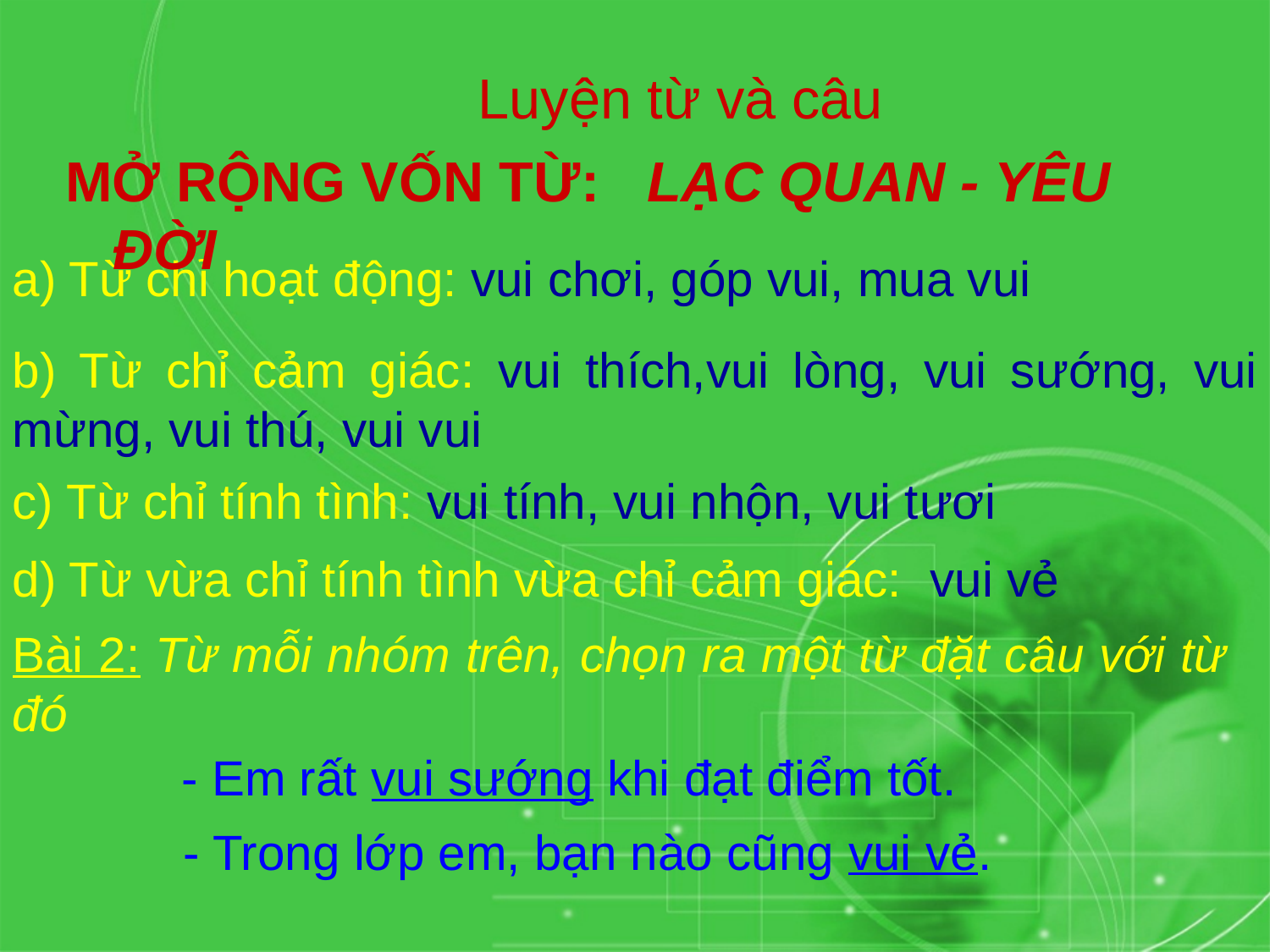

Luyện từ và câu
MỞ RỘNG VỐN TỪ:   LẠC QUAN - YÊU ĐỜI
a) Từ chỉ hoạt động: vui chơi, góp vui, mua vui
b) Từ chỉ cảm giác: vui thích,vui lòng, vui sướng, vui mừng, vui thú, vui vui
c) Từ chỉ tính tình: vui tính, vui nhộn, vui tươi
d) Từ vừa chỉ tính tình vừa chỉ cảm giác:  vui vẻ
Bài 2: Từ mỗi nhóm trên, chọn ra một từ đặt câu với từ đó
- Em rất vui sướng khi đạt điểm tốt.
- Trong lớp em, bạn nào cũng vui vẻ.